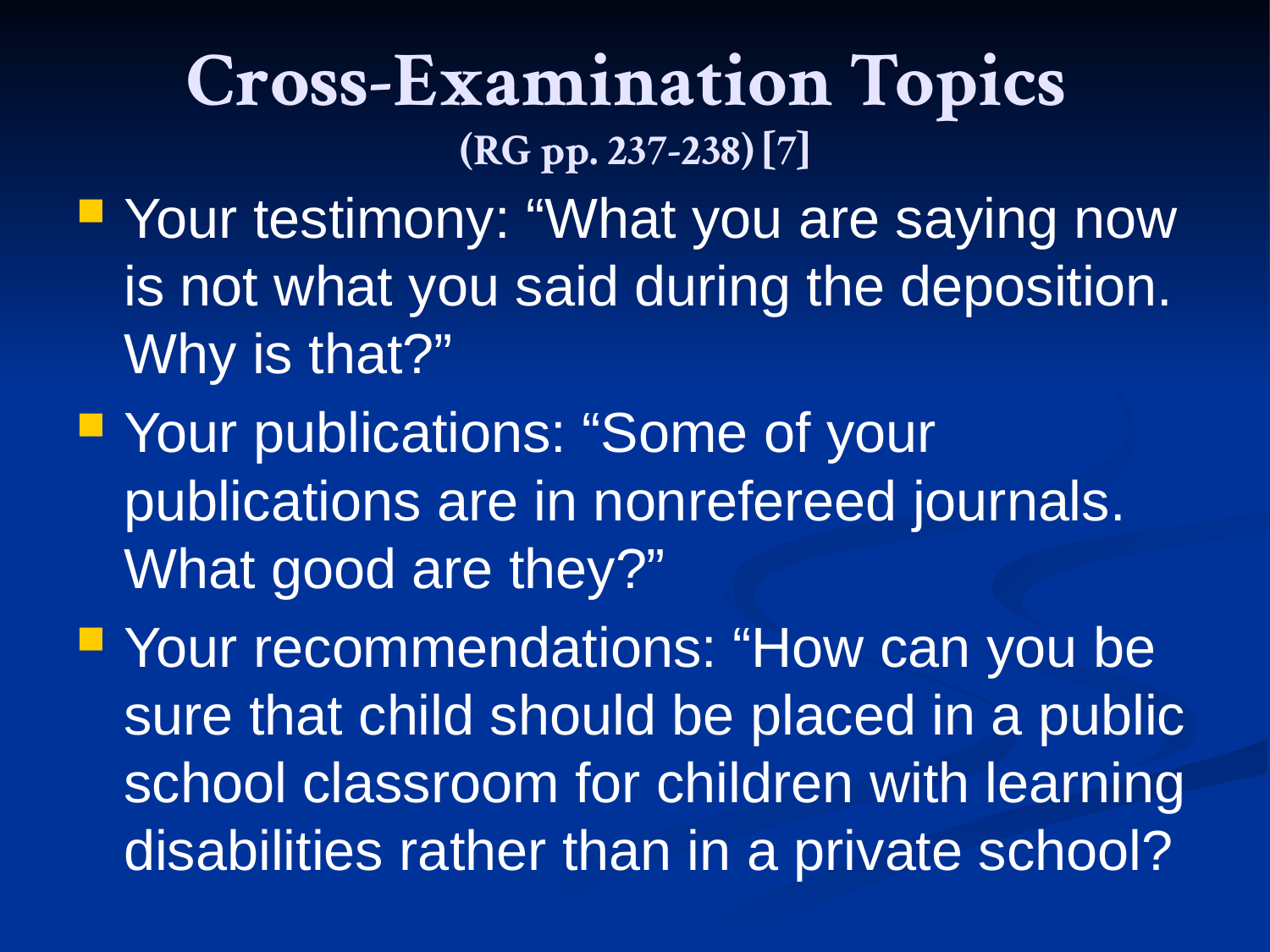

# Cross-Examination Topics (RG pp. 237-238) [7]
Your testimony: “What you are saying now is not what you said during the deposition. Why is that?”
Your publications: “Some of your publications are in nonrefereed journals. What good are they?”
Your recommendations: “How can you be sure that child should be placed in a public school classroom for children with learning disabilities rather than in a private school?